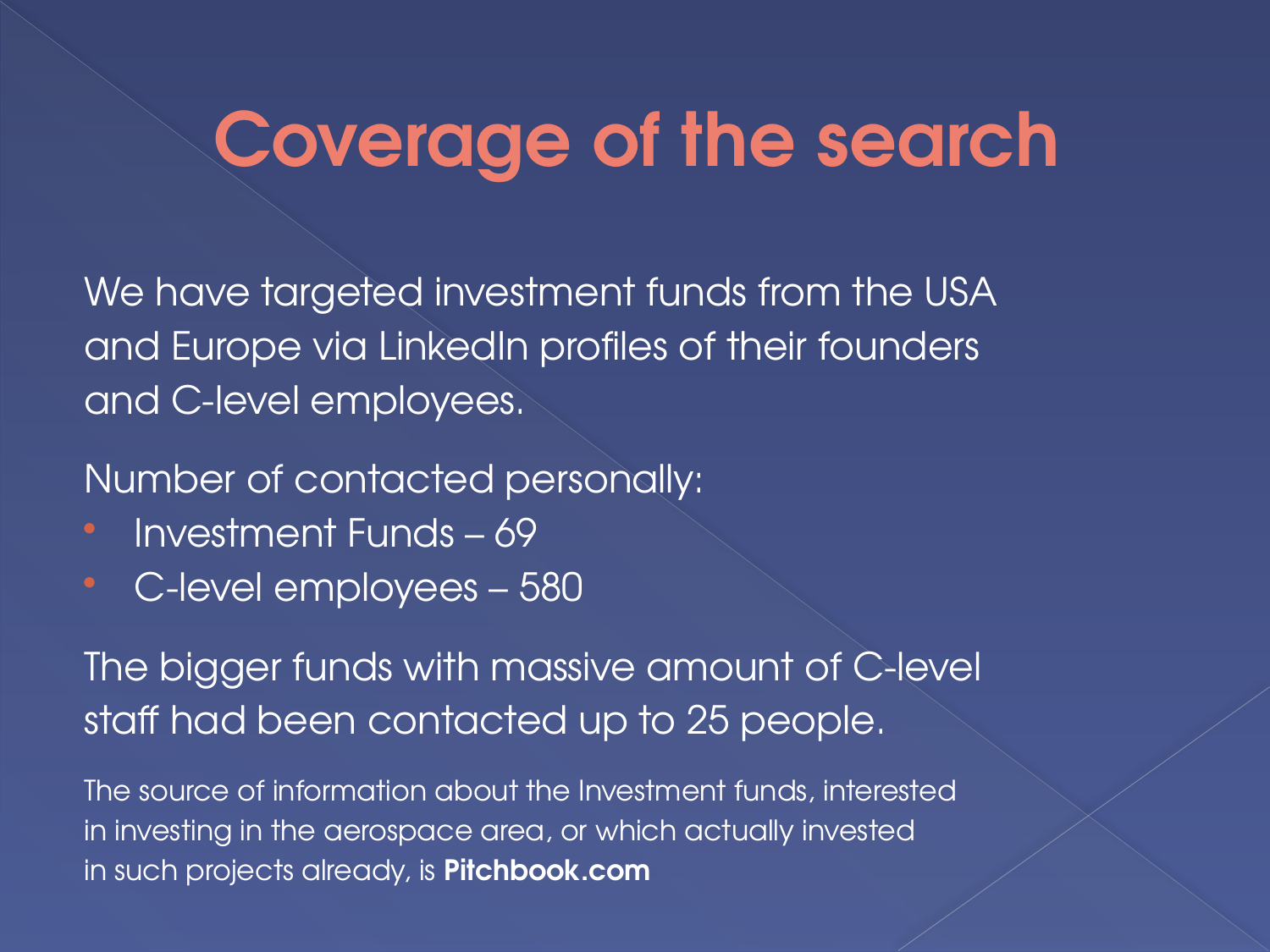

# Coverage of the search
We have targeted investment funds from the USA
and Europe via LinkedIn profiles of their founders
and C-level employees.

Number of contacted personally:
Investment Funds – 69
C-level employees – 580

The bigger funds with massive amount of C-level
staff had been contacted up to 25 people.

The source of information about the Investment funds, interested
in investing in the aerospace area, or which actually invested
in such projects already, is Pitchbook.com